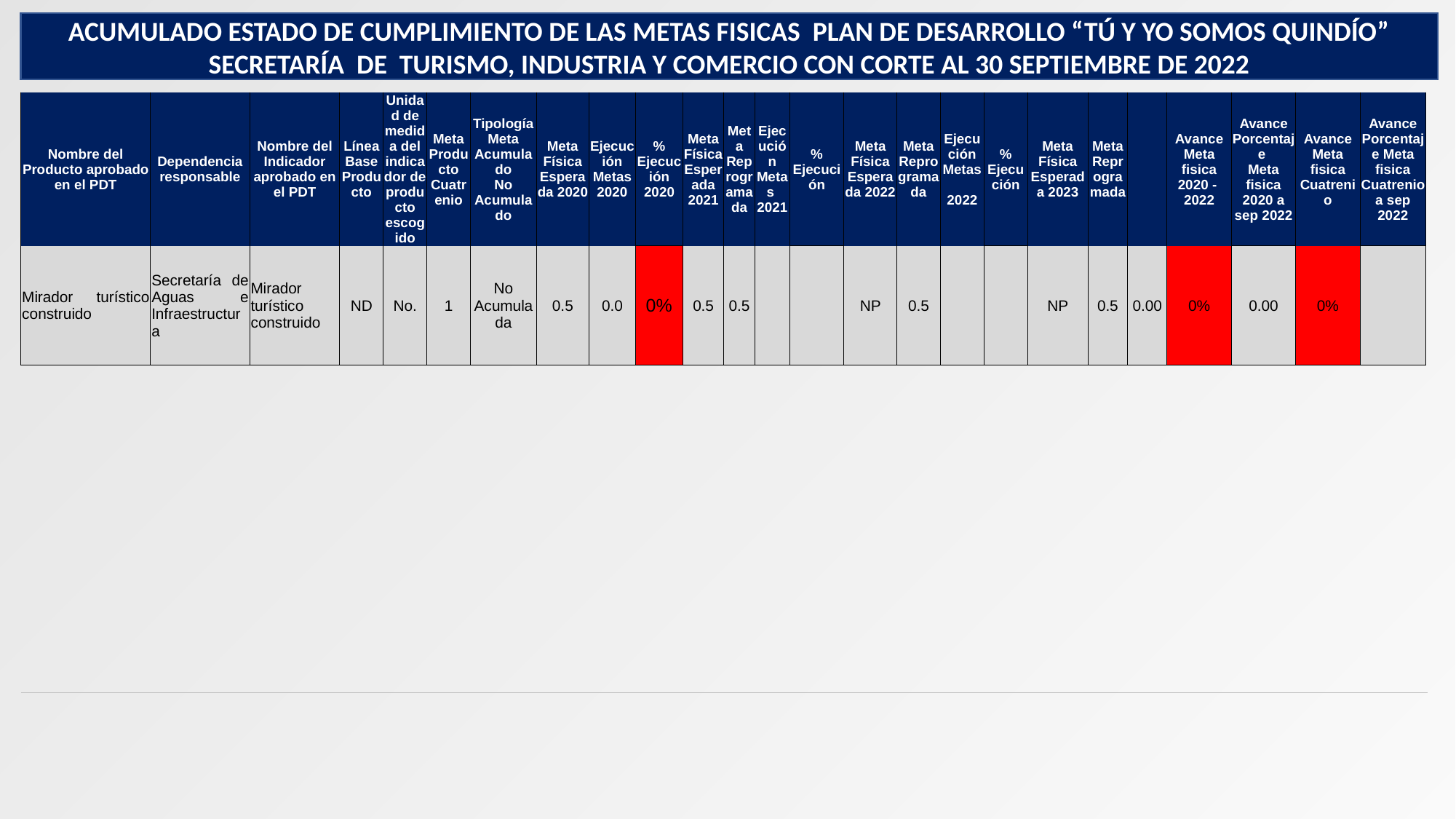

ACUMULADO ESTADO DE CUMPLIMIENTO DE LAS METAS FISICAS  PLAN DE DESARROLLO “TÚ Y YO SOMOS QUINDÍO”
SECRETARÍA  DE  TURISMO, INDUSTRIA Y COMERCIO CON CORTE AL 30 SEPTIEMBRE DE 2022
| Nombre del Producto aprobado en el PDT | Dependencia responsable | Nombre del Indicador aprobado en el PDT | Línea Base Producto | Unidad de medida del indicador de producto escogido | Meta Producto Cuatrenio | Tipología Meta Acumulado No Acumulado | Meta Física Esperada 2020 | Ejecución Metas 2020 | % Ejecución 2020 | Meta Física Esperada 2021 | Meta Reprogramada | Ejecución Metas 2021 | % Ejecución | Meta Física Esperada 2022 | Meta Reprogramada | Ejecución Metas 2022 | % Ejecución | Meta Física Esperada 2023 | Meta Reprogramada |  | Avance Meta fisica 2020 - 2022 | Avance Porcentaje Meta fisica 2020 a sep 2022 | Avance Meta fisica Cuatrenio | Avance Porcentaje Meta fisica Cuatrenio a sep 2022 |
| --- | --- | --- | --- | --- | --- | --- | --- | --- | --- | --- | --- | --- | --- | --- | --- | --- | --- | --- | --- | --- | --- | --- | --- | --- |
| Mirador turístico construido | Secretaría de Aguas e Infraestructura | Mirador turístico construido | ND | No. | 1 | No Acumulada | 0.5 | 0.0 | 0% | 0.5 | 0.5 |  |  | NP | 0.5 |  |  | NP | 0.5 | 0.00 | 0% | 0.00 | 0% |  |